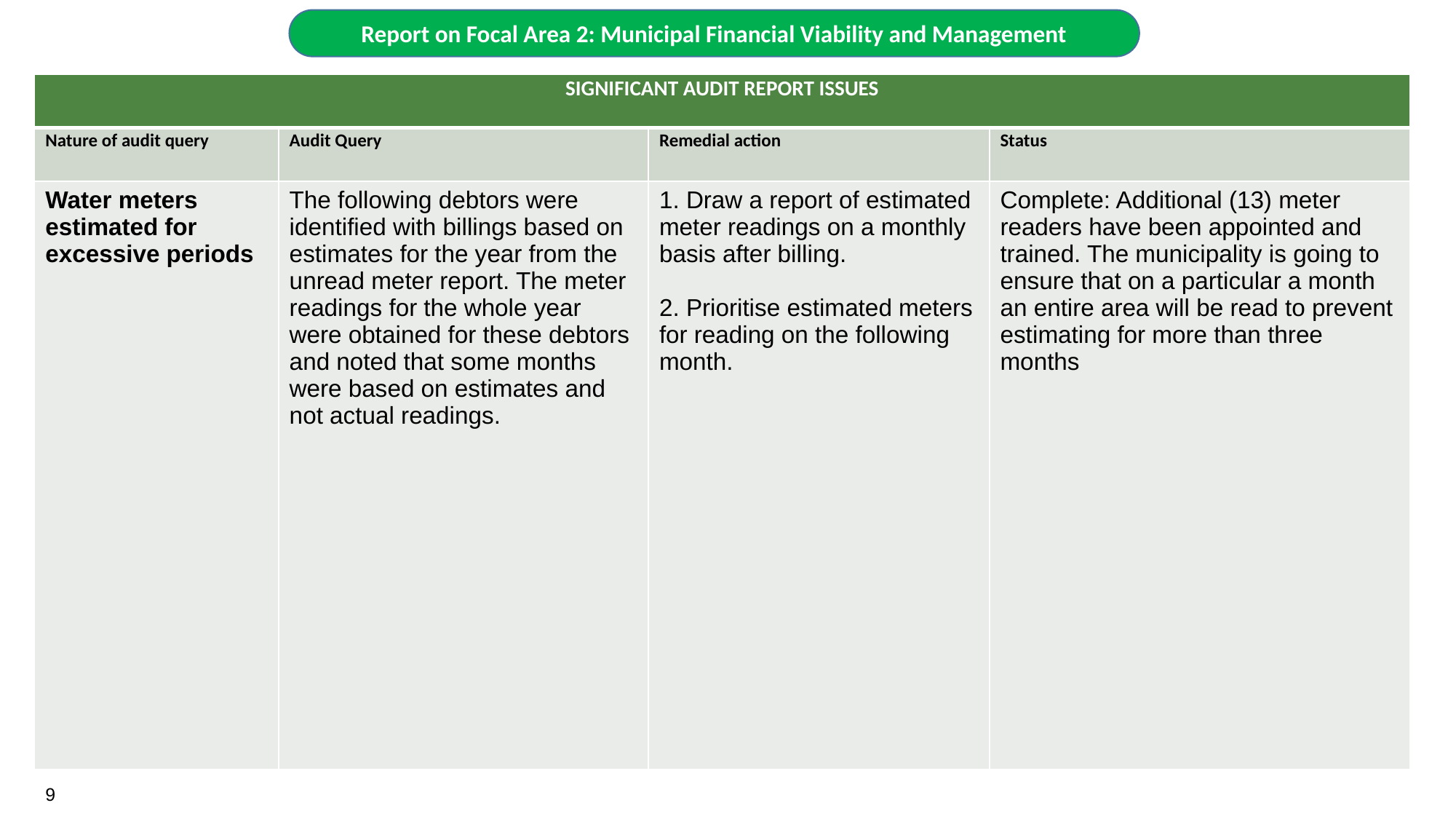

Report on Focal Area 2: Municipal Financial Viability and Management

| SIGNIFICANT AUDIT REPORT ISSUES |  |  |  |
| --- | --- | --- | --- |
| Nature of audit query | Audit Query | Remedial action | Status |
| Water meters estimated for excessive periods | The following debtors were identified with billings based on estimates for the year from the unread meter report. The meter readings for the whole year were obtained for these debtors and noted that some months were based on estimates and not actual readings. | 1. Draw a report of estimated meter readings on a monthly basis after billing. 2. Prioritise estimated meters for reading on the following month. | Complete: Additional (13) meter readers have been appointed and trained. The municipality is going to ensure that on a particular a month an entire area will be read to prevent estimating for more than three months |
9
9